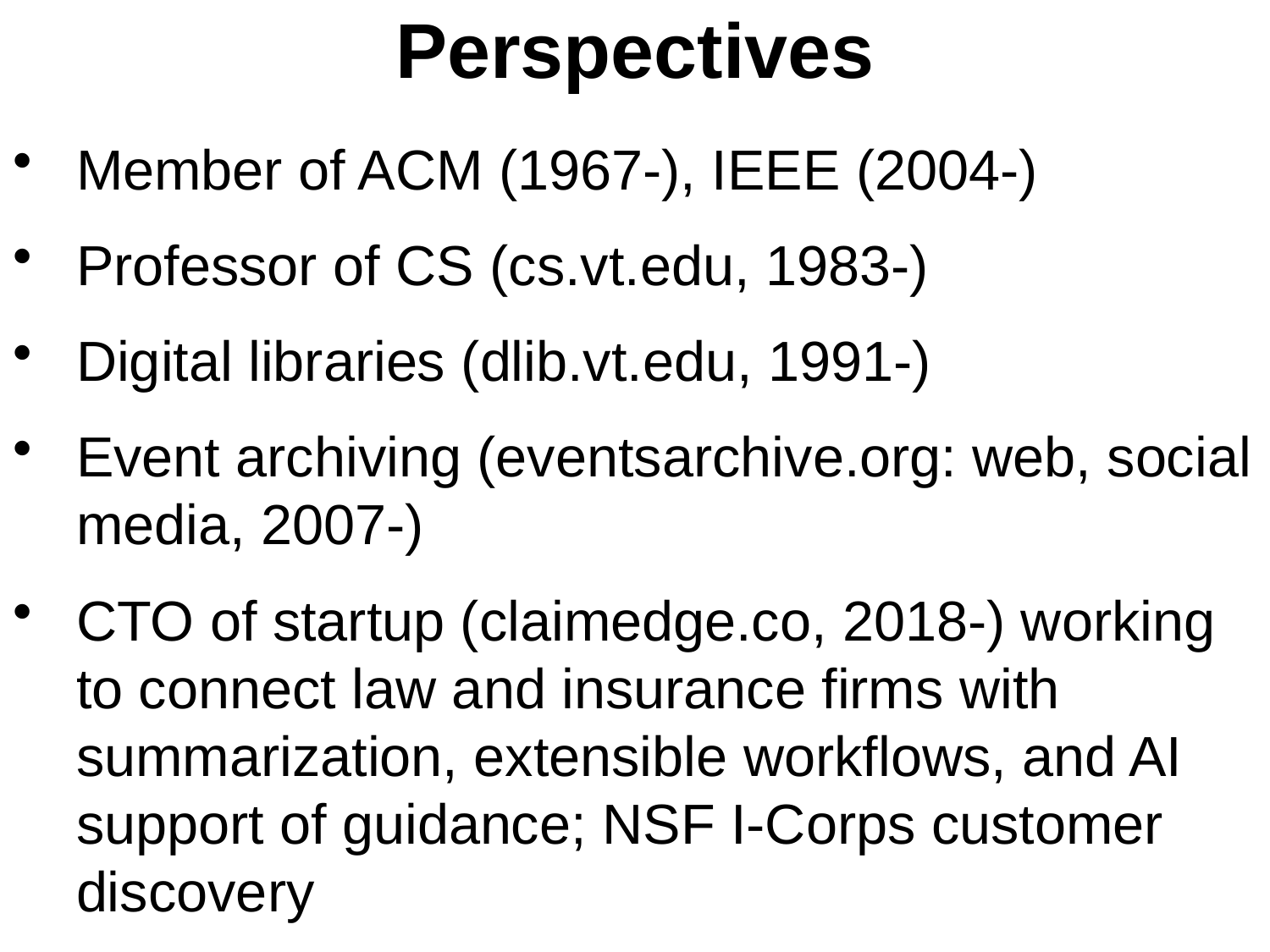

# Perspectives
Member of ACM (1967-), IEEE (2004-)
Professor of CS (cs.vt.edu, 1983-)
Digital libraries (dlib.vt.edu, 1991-)
Event archiving (eventsarchive.org: web, social media, 2007-)
CTO of startup (claimedge.co, 2018-) working to connect law and insurance firms with summarization, extensible workflows, and AI support of guidance; NSF I-Corps customer discovery